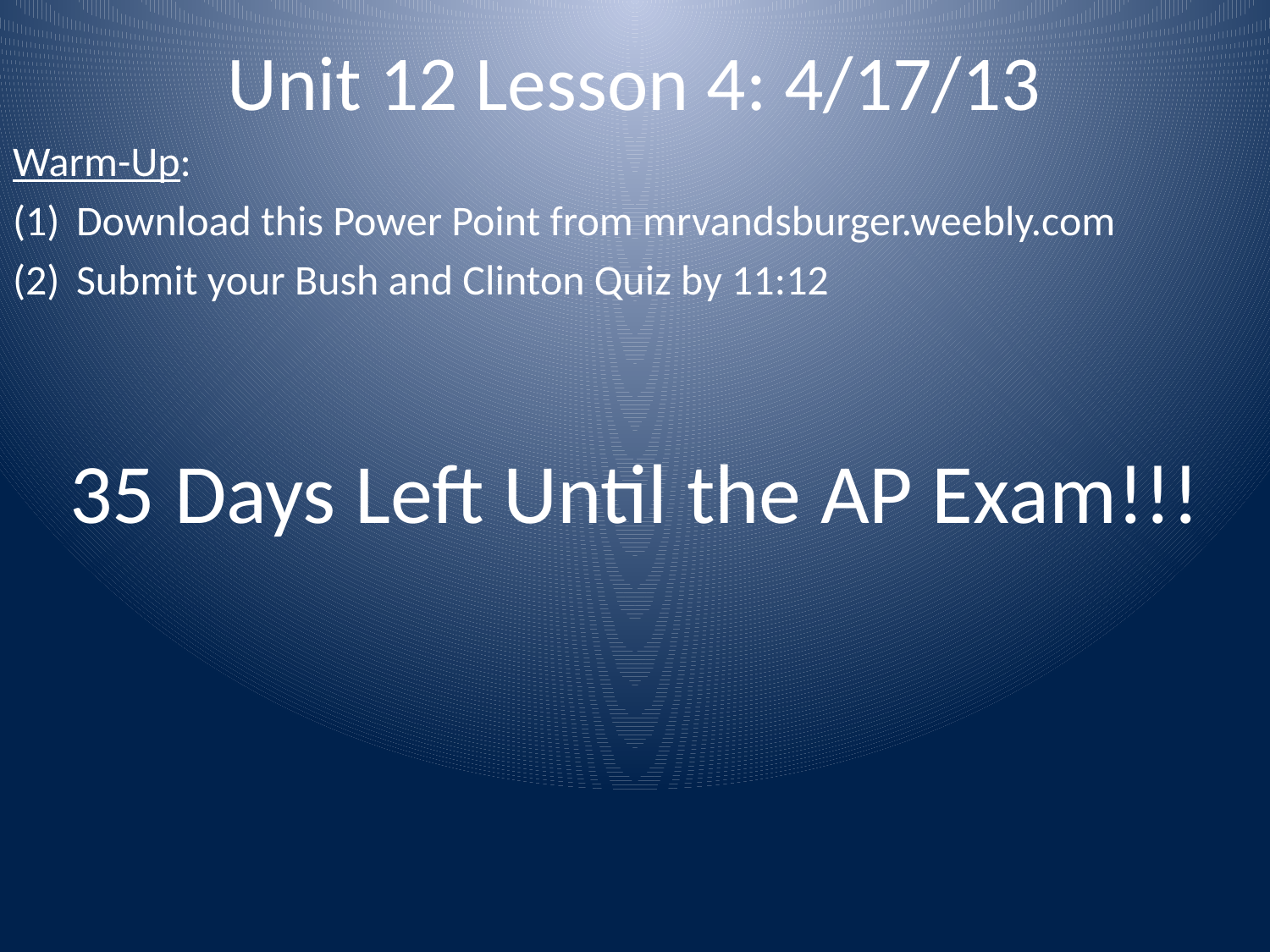

# Unit 12 Lesson 4: 4/17/13
Warm-Up:
Download this Power Point from mrvandsburger.weebly.com
Submit your Bush and Clinton Quiz by 11:12

35 Days Left Until the AP Exam!!!